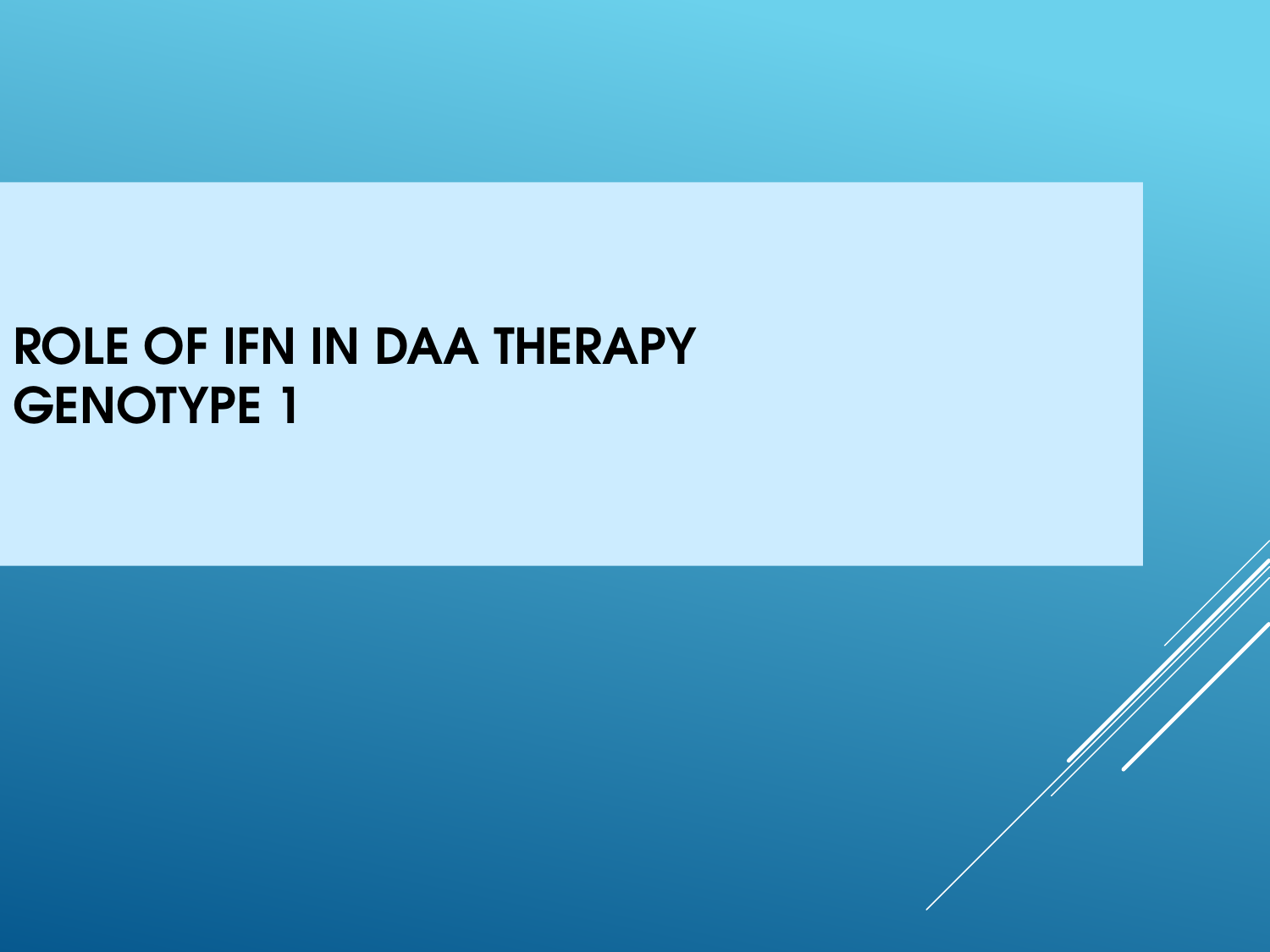

Role of IFN in DAA therapy
Genotype 1